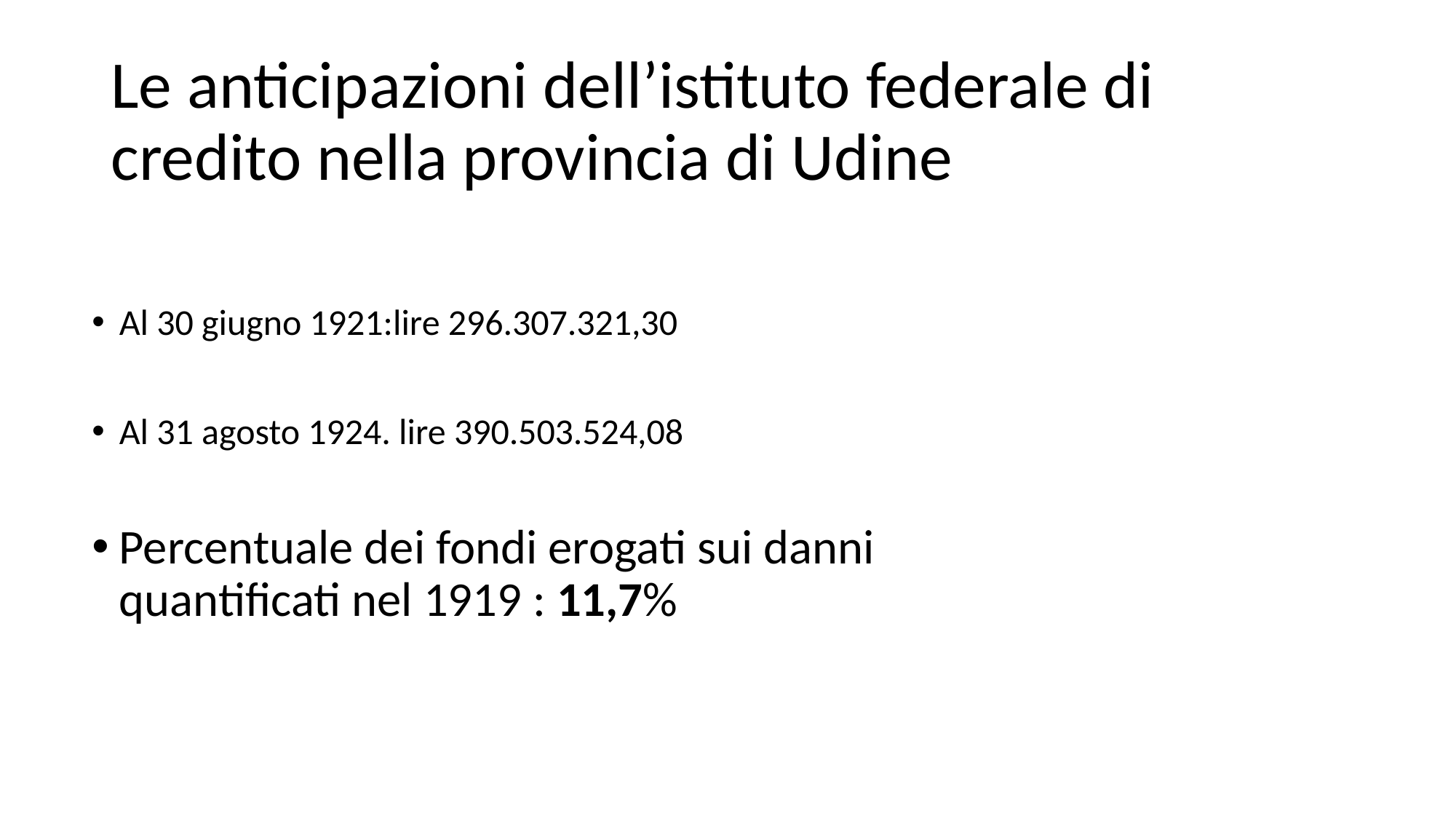

# Le anticipazioni dell’istituto federale di credito nella provincia di Udine
Al 30 giugno 1921:lire 296.307.321,30

Al 31 agosto 1924. lire 390.503.524,08

Percentuale dei fondi erogati sui danni quantificati nel 1919 : 11,7%